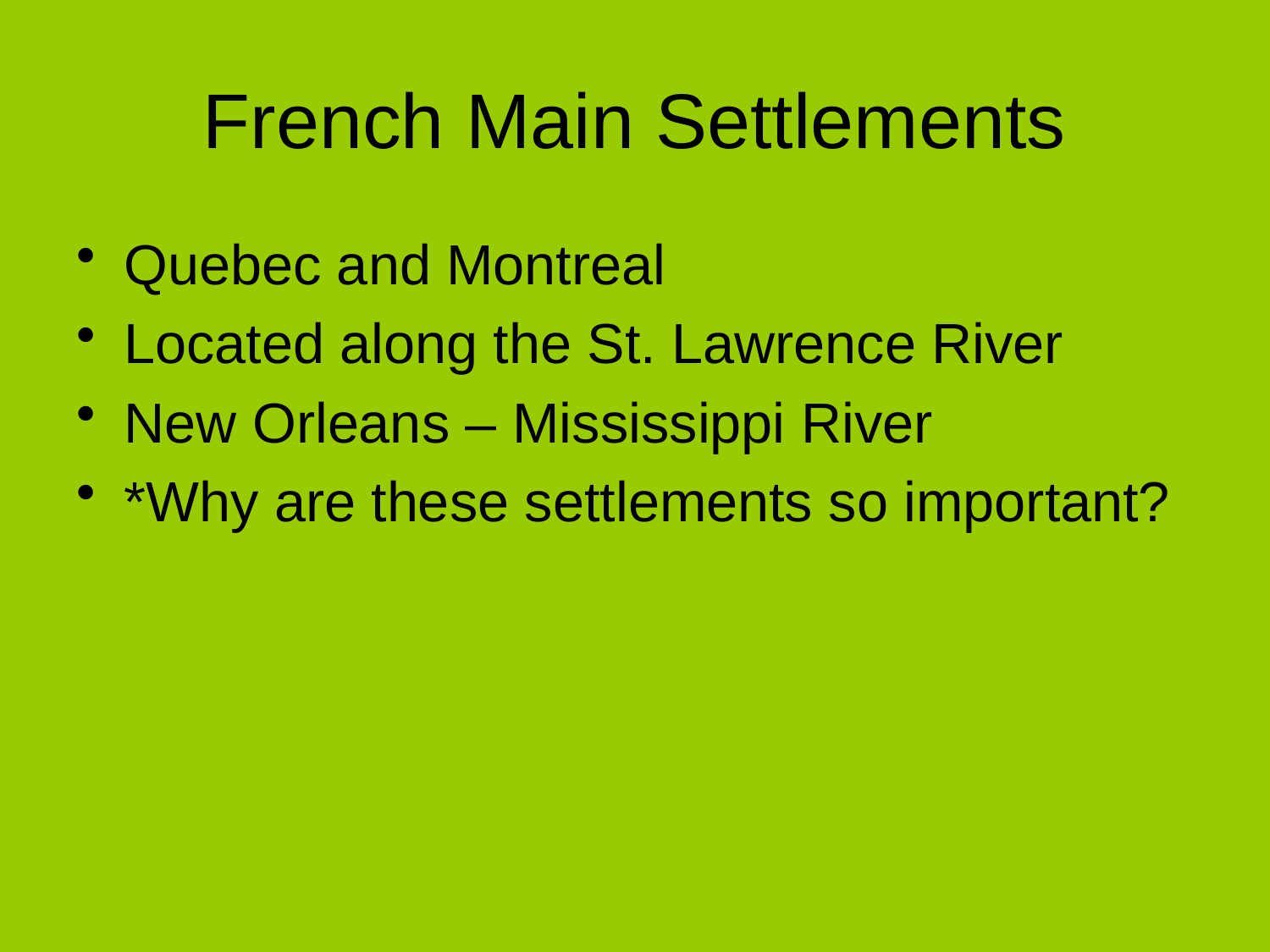

# French Main Settlements
Quebec and Montreal
Located along the St. Lawrence River
New Orleans – Mississippi River
*Why are these settlements so important?